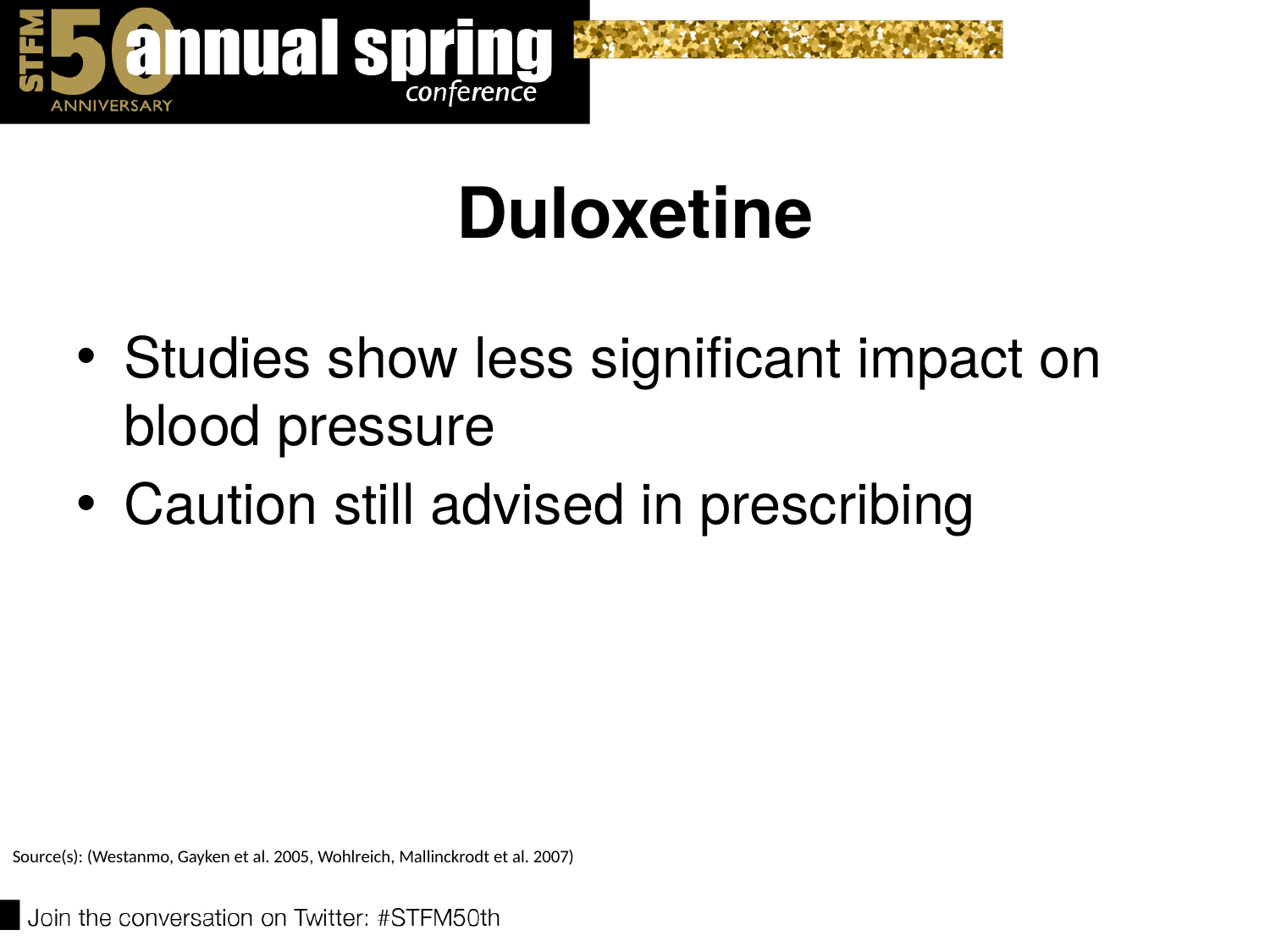

# Duloxetine
Studies show less significant impact on blood pressure
Caution still advised in prescribing
Source(s): (Westanmo, Gayken et al. 2005, Wohlreich, Mallinckrodt et al. 2007)